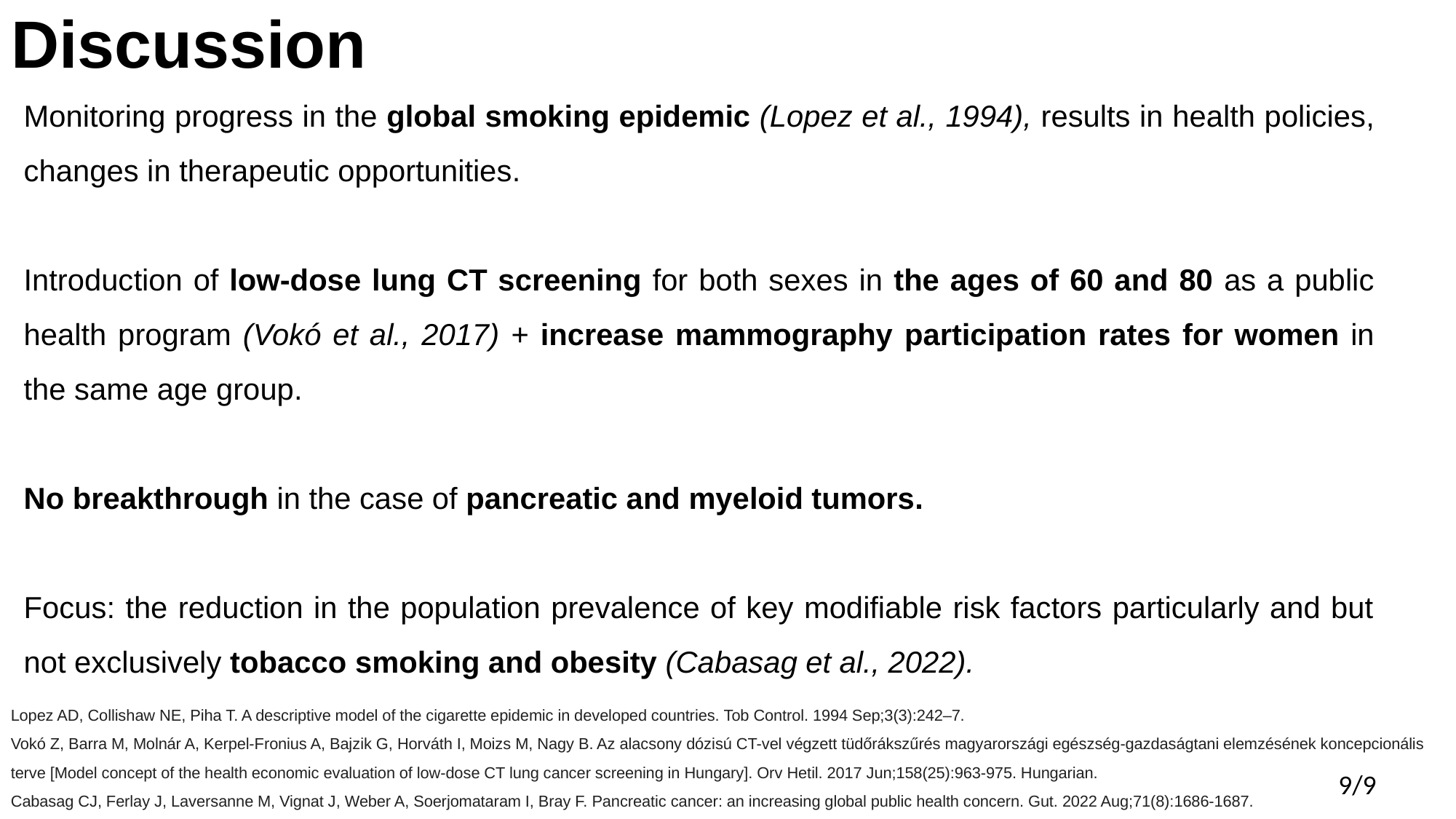

Discussion
Monitoring progress in the global smoking epidemic (Lopez et al., 1994), results in health policies, changes in therapeutic opportunities.

Introduction of low-dose lung CT screening for both sexes in the ages of 60 and 80 as a public health program (Vokó et al., 2017) + increase mammography participation rates for women in the same age group.

No breakthrough in the case of pancreatic and myeloid tumors.

Focus: the reduction in the population prevalence of key modifiable risk factors particularly and but not exclusively tobacco smoking and obesity (Cabasag et al., 2022).
Lopez AD, Collishaw NE, Piha T. A descriptive model of the cigarette epidemic in developed countries. Tob Control. 1994 Sep;3(3):242–7.
Vokó Z, Barra M, Molnár A, Kerpel-Fronius A, Bajzik G, Horváth I, Moizs M, Nagy B. Az alacsony dózisú CT-vel végzett tüdőrákszűrés magyarországi egészség-gazdaságtani elemzésének koncepcionális terve [Model concept of the health economic evaluation of low-dose CT lung cancer screening in Hungary]. Orv Hetil. 2017 Jun;158(25):963-975. Hungarian.
Cabasag CJ, Ferlay J, Laversanne M, Vignat J, Weber A, Soerjomataram I, Bray F. Pancreatic cancer: an increasing global public health concern. Gut. 2022 Aug;71(8):1686-1687.

9/9